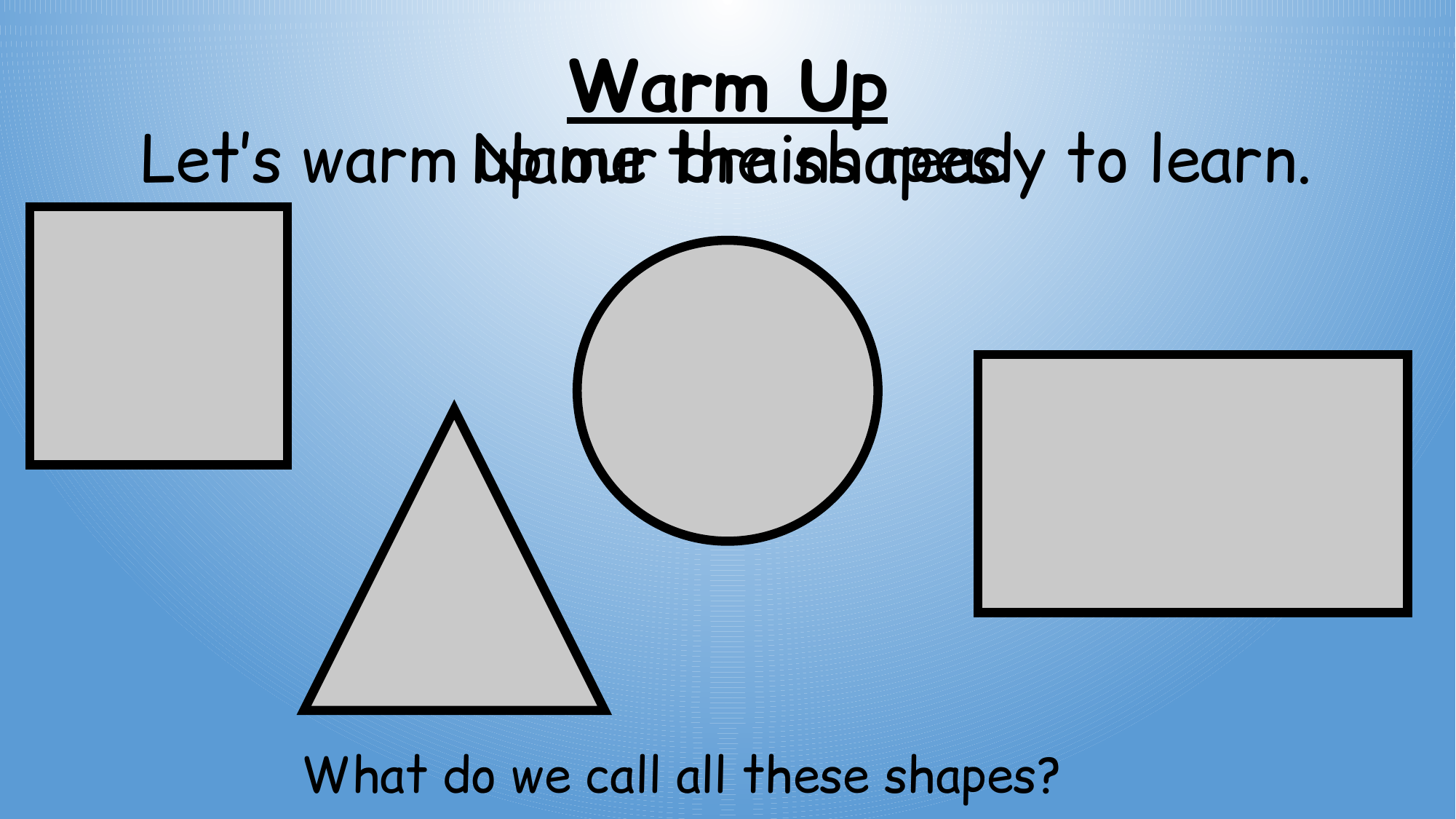

# Warm Up Let’s warm up our brains ready to learn.
Name the shapes

What do we call all these shapes?